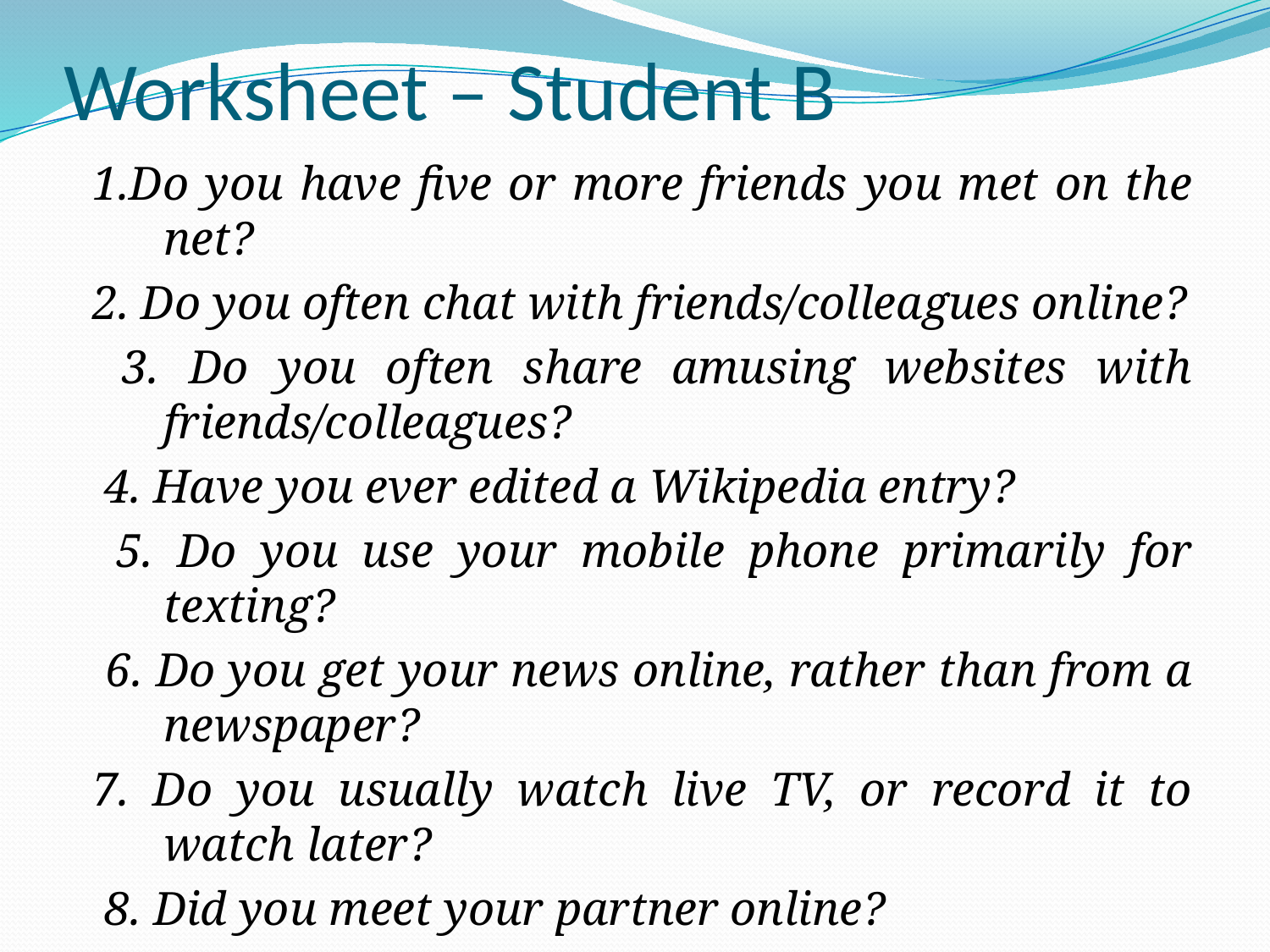

# Worksheet – Student B
1.Do you have five or more friends you met on the net?
2. Do you often chat with friends/colleagues online?
 3. Do you often share amusing websites with friends/colleagues?
 4. Have you ever edited a Wikipedia entry?
 5. Do you use your mobile phone primarily for texting?
 6. Do you get your news online, rather than from a newspaper?
7. Do you usually watch live TV, or record it to watch later?
 8. Did you meet your partner online?